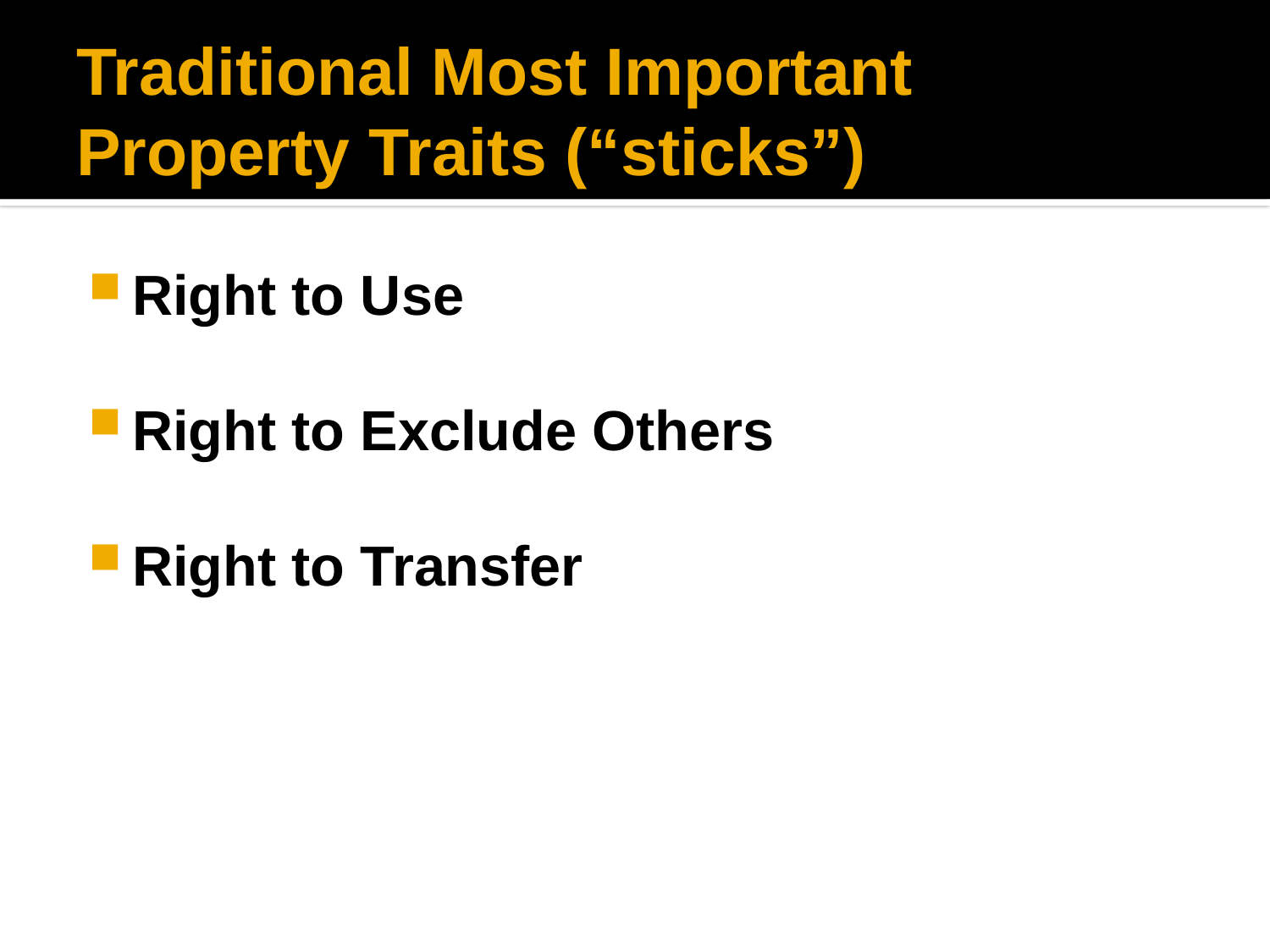

# Traditional Most Important Property Traits (“sticks”)
Right to Use

Right to Exclude Others

Right to Transfer